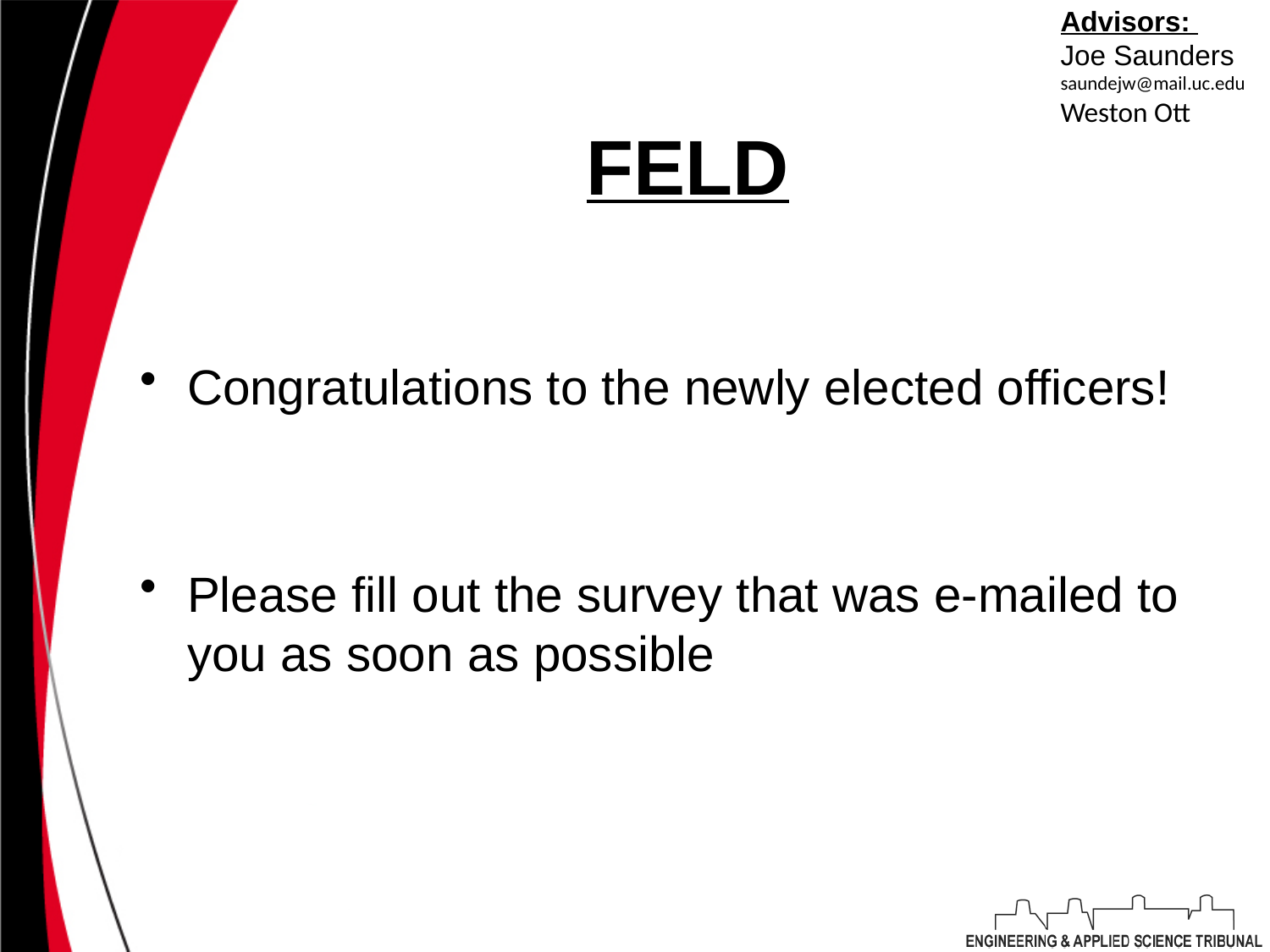

Advisors:
Joe Saunders
saundejw@mail.uc.edu
Weston Ott
ottwc@mail.uc.edu
W
# FELD
Congratulations to the newly elected officers!

Please fill out the survey that was e-mailed to you as soon as possible